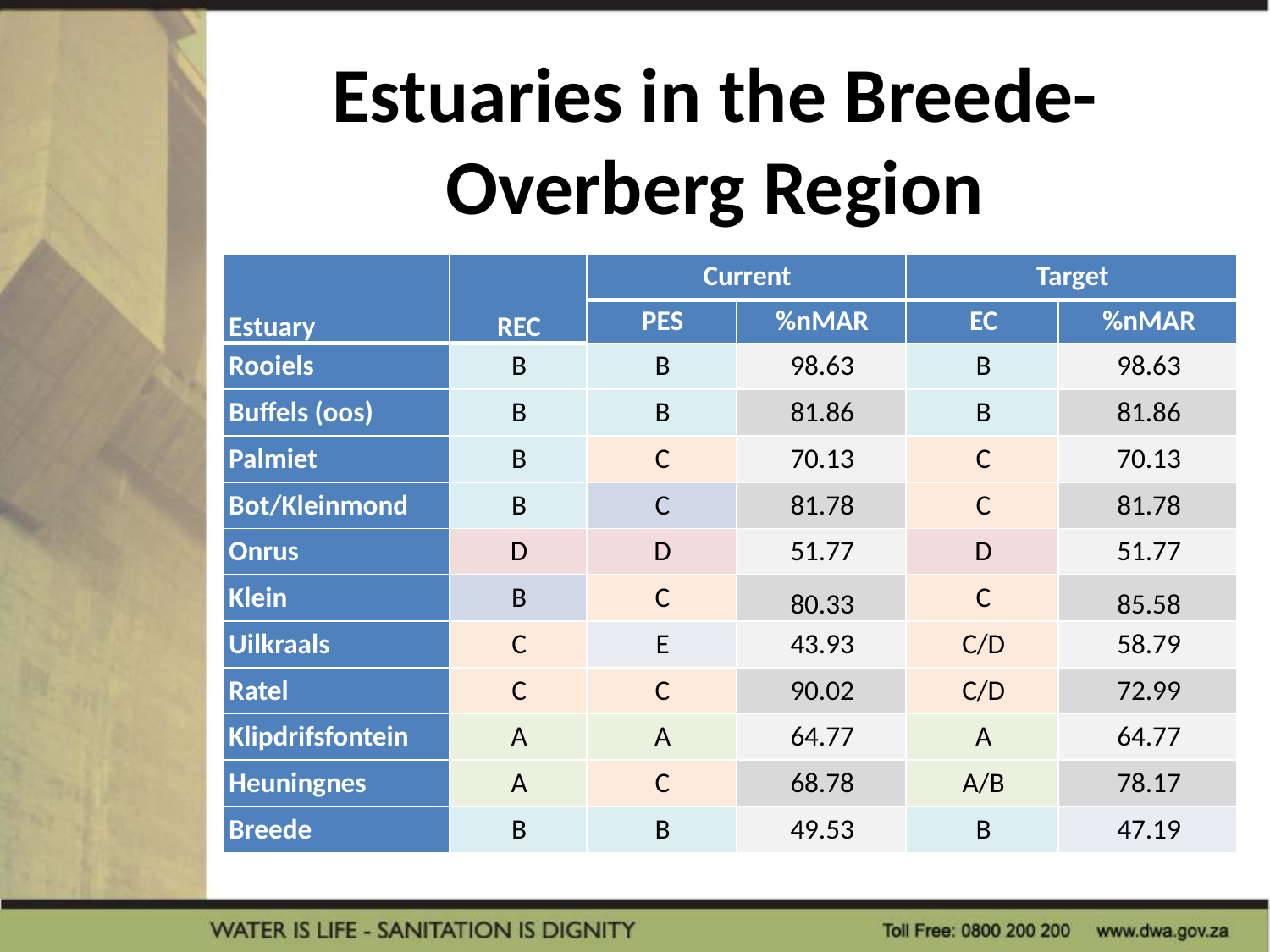

# Estuaries in the Breede-Overberg Region
| Estuary | REC | Current |  | Target |  |
| --- | --- | --- | --- | --- | --- |
|  |  | PES | %nMAR | EC | %nMAR |
| Rooiels | B | B | 98.63 | B | 98.63 |
| Buffels (oos) | B | B | 81.86 | B | 81.86 |
| Palmiet | B | C | 70.13 | C | 70.13 |
| Bot/Kleinmond | B | C | 81.78 | C | 81.78 |
| Onrus | D | D | 51.77 | D | 51.77 |
| Klein | B | C | 80.33 | C | 85.58 |
| Uilkraals | C | E | 43.93 | C/D | 58.79 |
| Ratel | C | C | 90.02 | C/D | 72.99 |
| Klipdrifsfontein | A | A | 64.77 | A | 64.77 |
| Heuningnes | A | C | 68.78 | A/B | 78.17 |
| Breede | B | B | 49.53 | B | 47.19 |